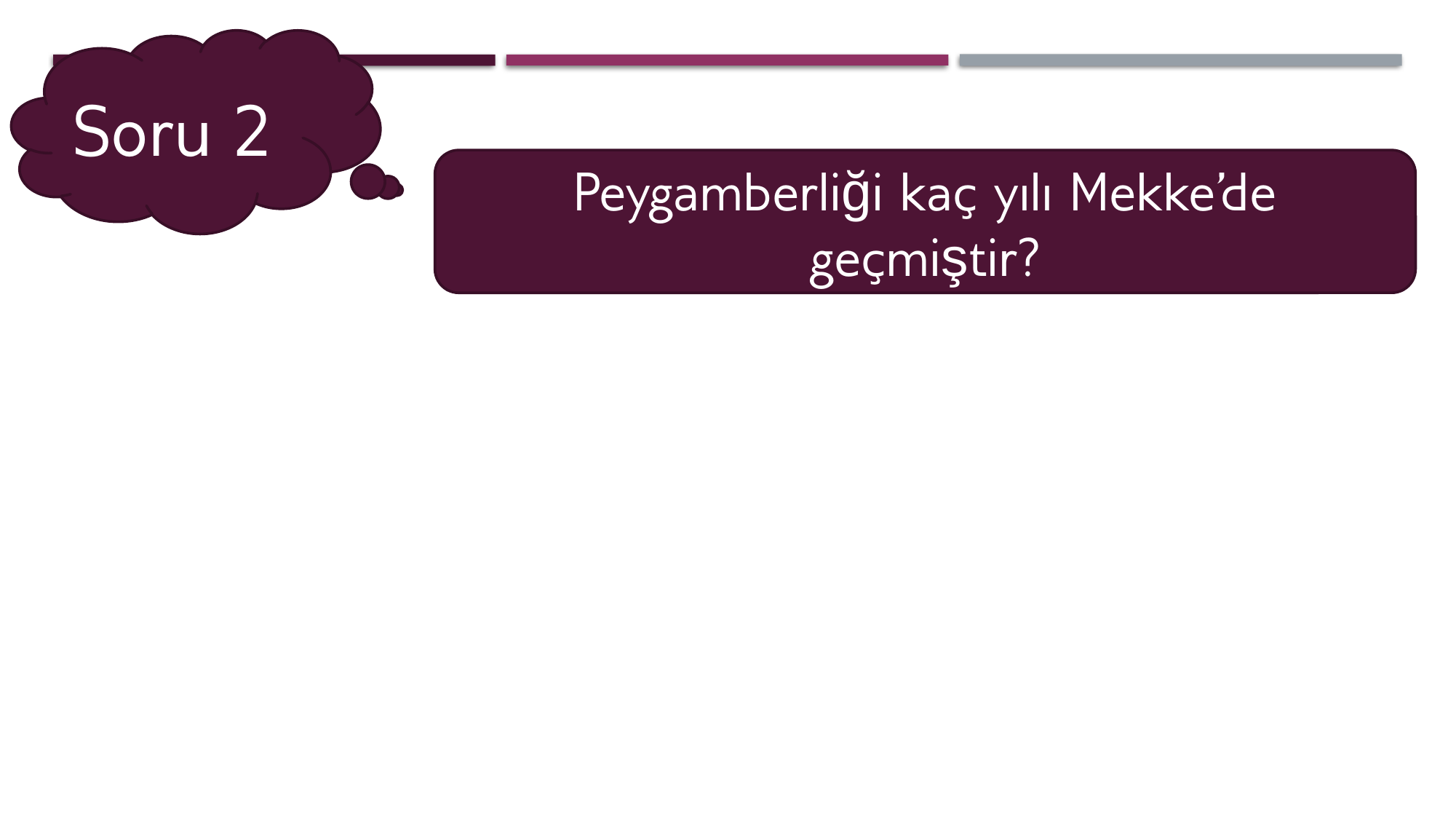

Soru 2
Peygamberliği kaç yılı Mekke’de geçmiştir?